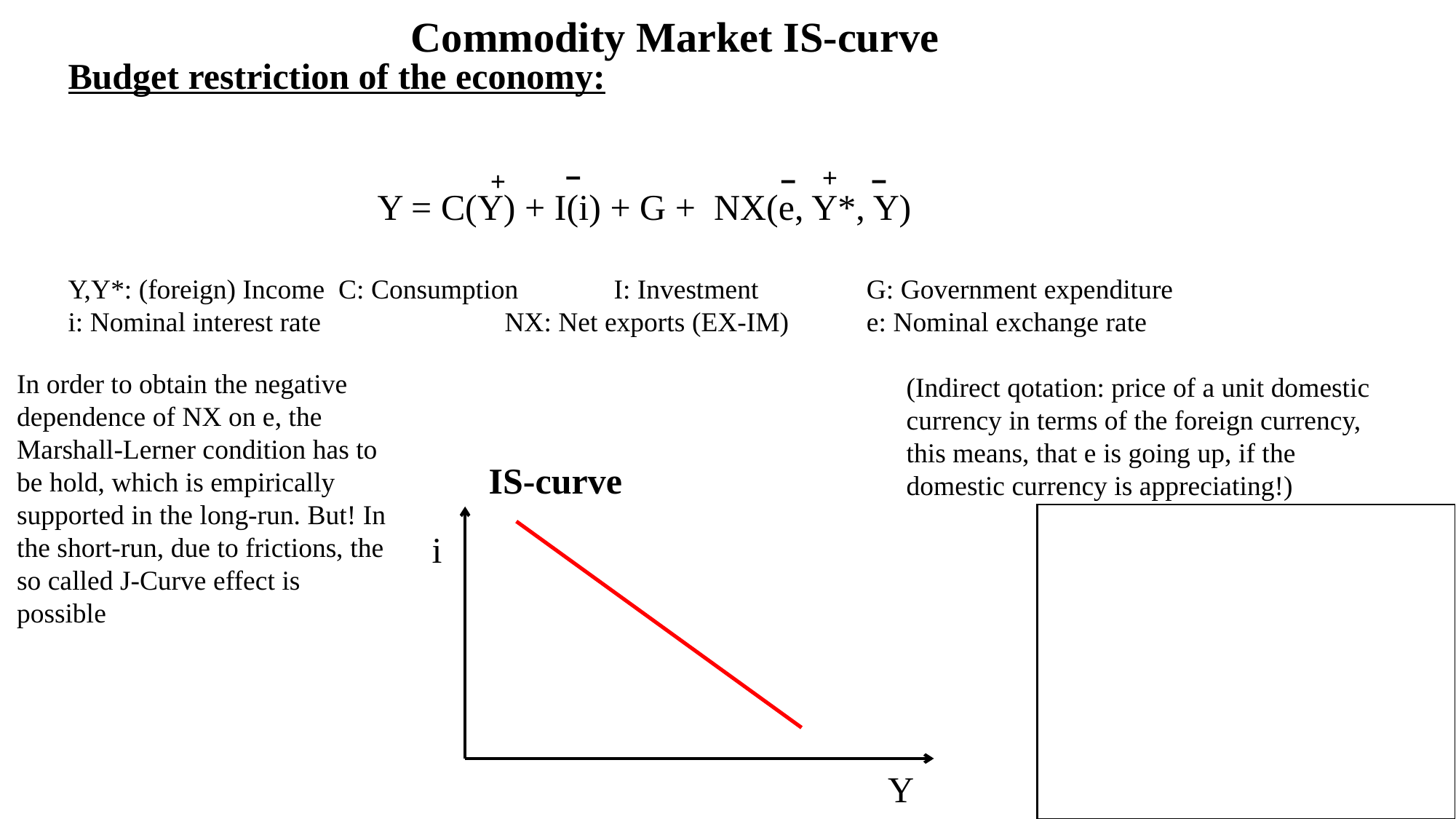

Commodity Market IS-curve
Budget restriction of the economy:

                                  Y = C(Y) + I(i) + G +  NX(e, Y*, Y)

Y,Y*: (foreign) Income  C: Consumption	I: Investment	     G: Government expenditure
i: Nominal interest rate		NX: Net exports (EX-IM)	     e: Nominal exchange rate
−
+
+
−
−
In order to obtain the negative dependence of NX on e, the Marshall-Lerner condition has to be hold, which is empirically supported in the long-run. But! In the short-run, due to frictions, the so called J-Curve effect is possible
(Indirect qotation: price of a unit domestic currency in terms of the foreign currency, this means, that e is going up, if the domestic currency is appreciating!)
IS-curve

i
Y